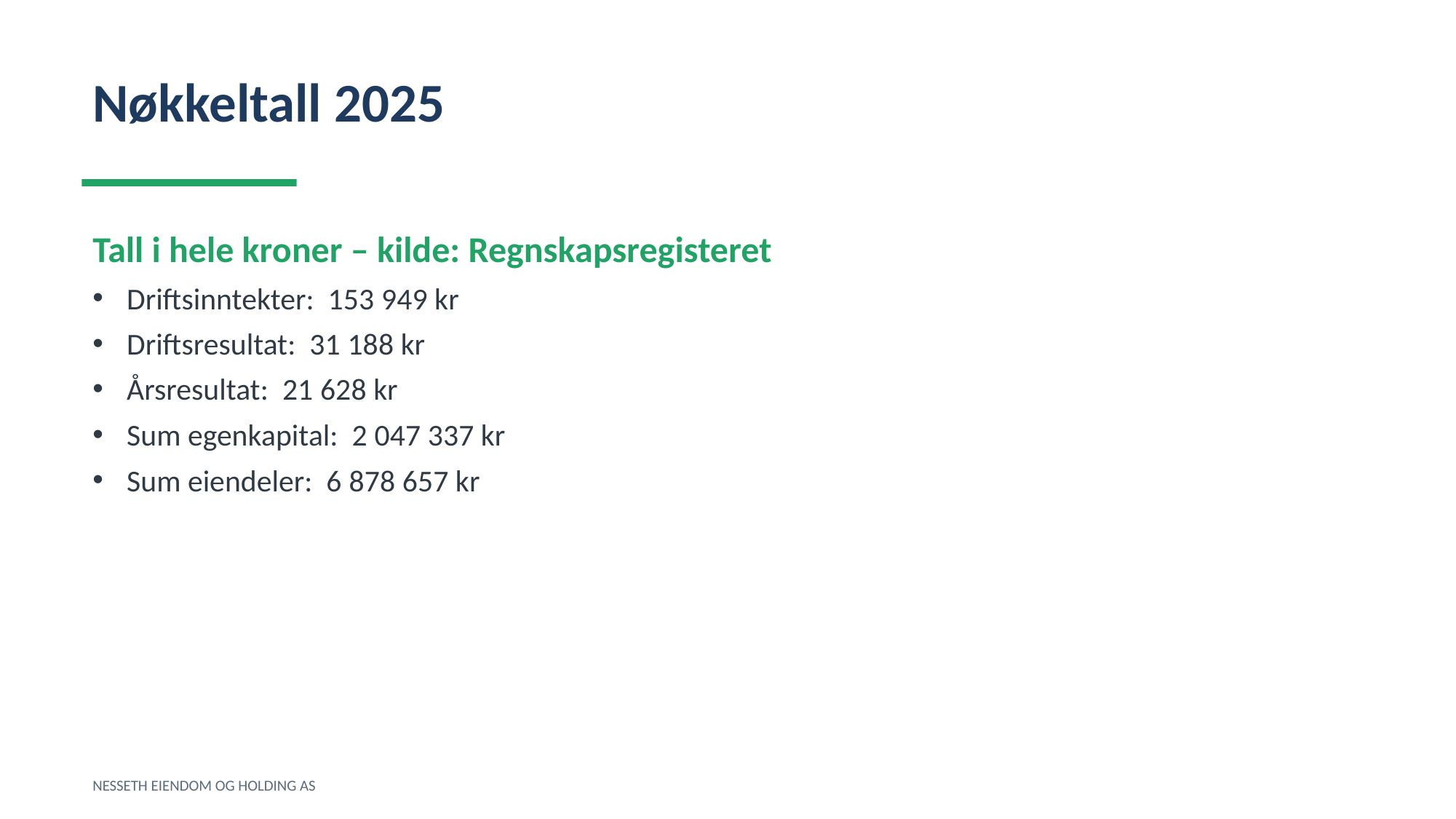

Nøkkeltall 2025

Tall i hele kroner – kilde: Regnskapsregisteret
Driftsinntekter:  153 949 kr
Driftsresultat:  31 188 kr
Årsresultat:  21 628 kr
Sum egenkapital:  2 047 337 kr
Sum eiendeler:  6 878 657 kr
NESSETH EIENDOM OG HOLDING AS